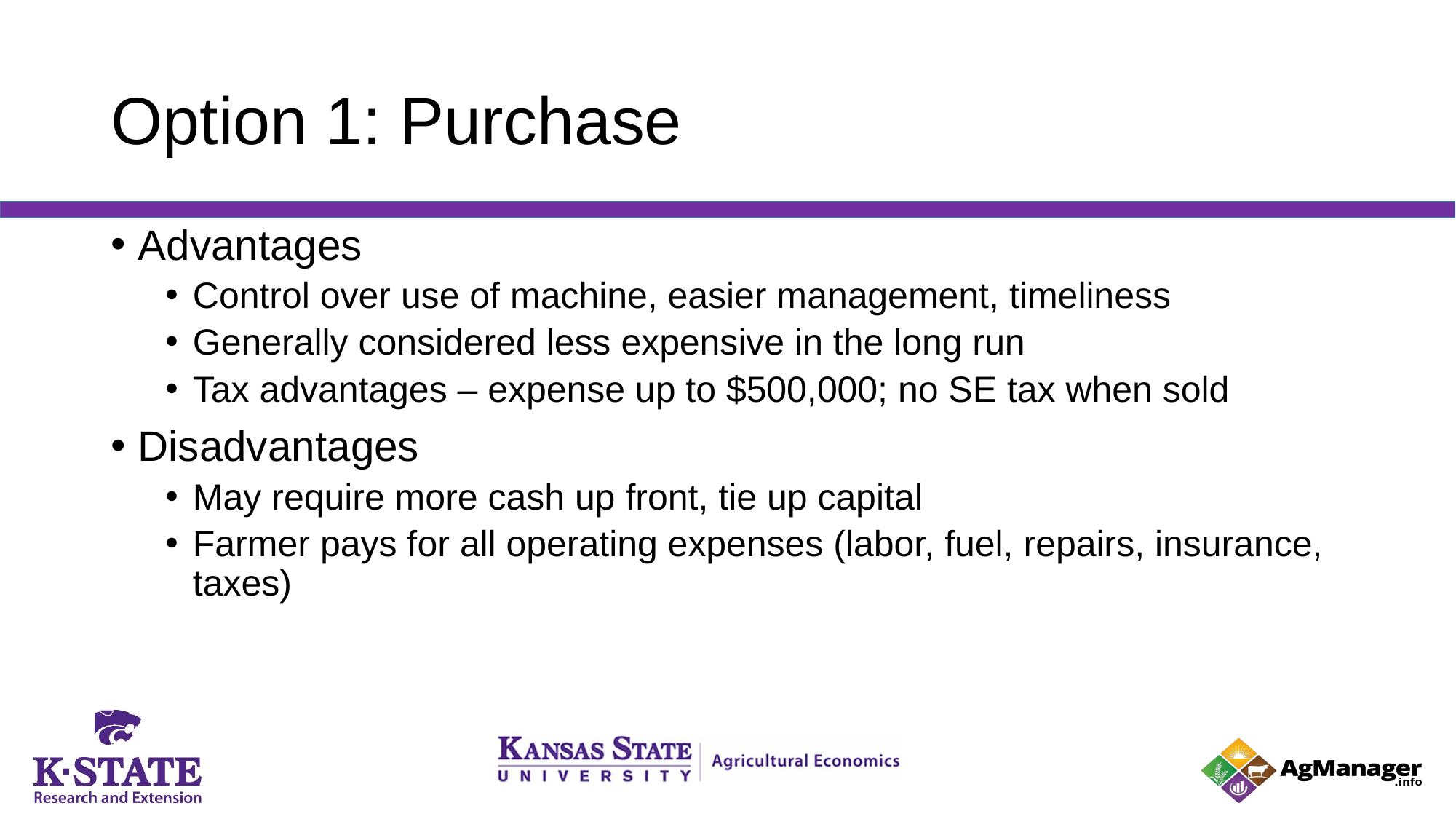

# Option 1: Purchase
Advantages
Control over use of machine, easier management, timeliness
Generally considered less expensive in the long run
Tax advantages – expense up to $500,000; no SE tax when sold
Disadvantages
May require more cash up front, tie up capital
Farmer pays for all operating expenses (labor, fuel, repairs, insurance, taxes)